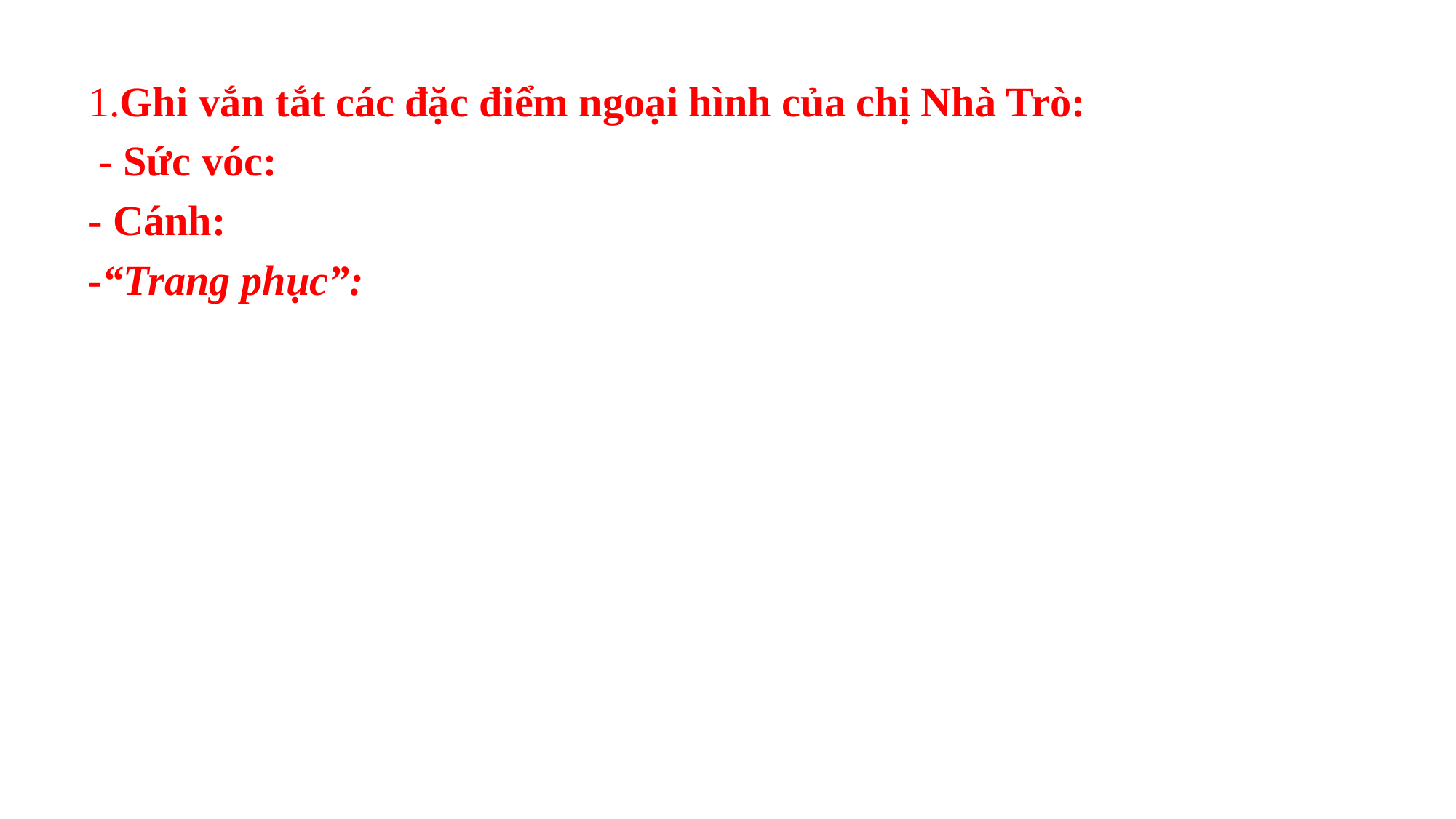

1.Ghi vắn tắt các đặc điểm ngoại hình của chị Nhà Trò:
 - Sức vóc:
- Cánh:
-“Trang phục”: